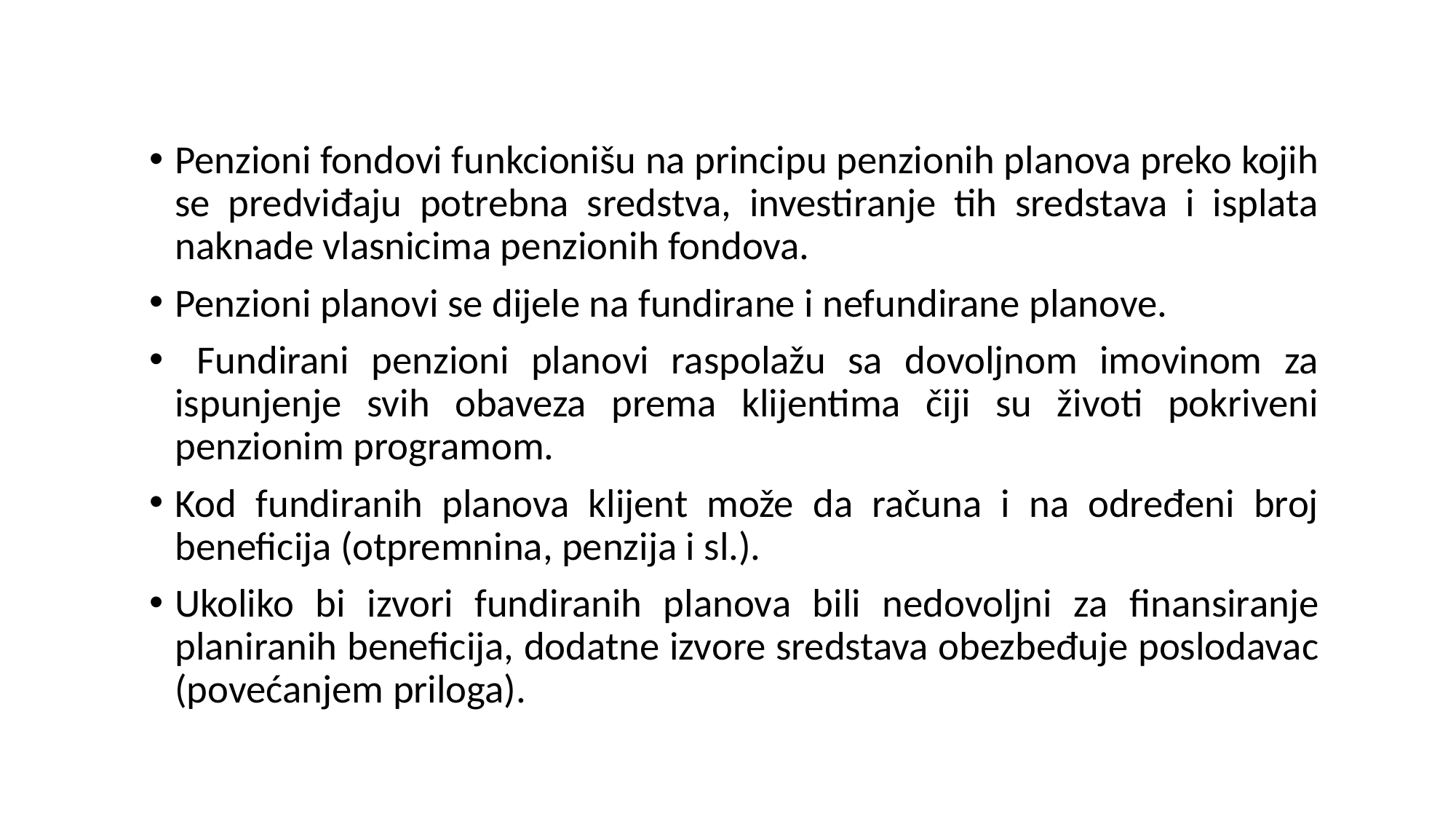

Penzioni fondovi funkcionišu na principu penzionih planova preko kojih se predviđaju potrebna sredstva, investiranje tih sredstava i isplata naknade vlasnicima penzionih fondova.
Penzioni planovi se dijele na fundirane i nefundirane planove.
 Fundirani penzioni planovi raspolažu sa dovoljnom imovinom za ispunjenje svih obaveza prema klijentima čiji su životi pokriveni penzionim programom.
Kod fundiranih planova klijent može da računa i na određeni broj beneficija (otpremnina, penzija i sl.).
Ukoliko bi izvori fundiranih planova bili nedovoljni za finansiranje planiranih beneficija, dodatne izvore sredstava obezbeđuje poslodavac (povećanjem priloga).